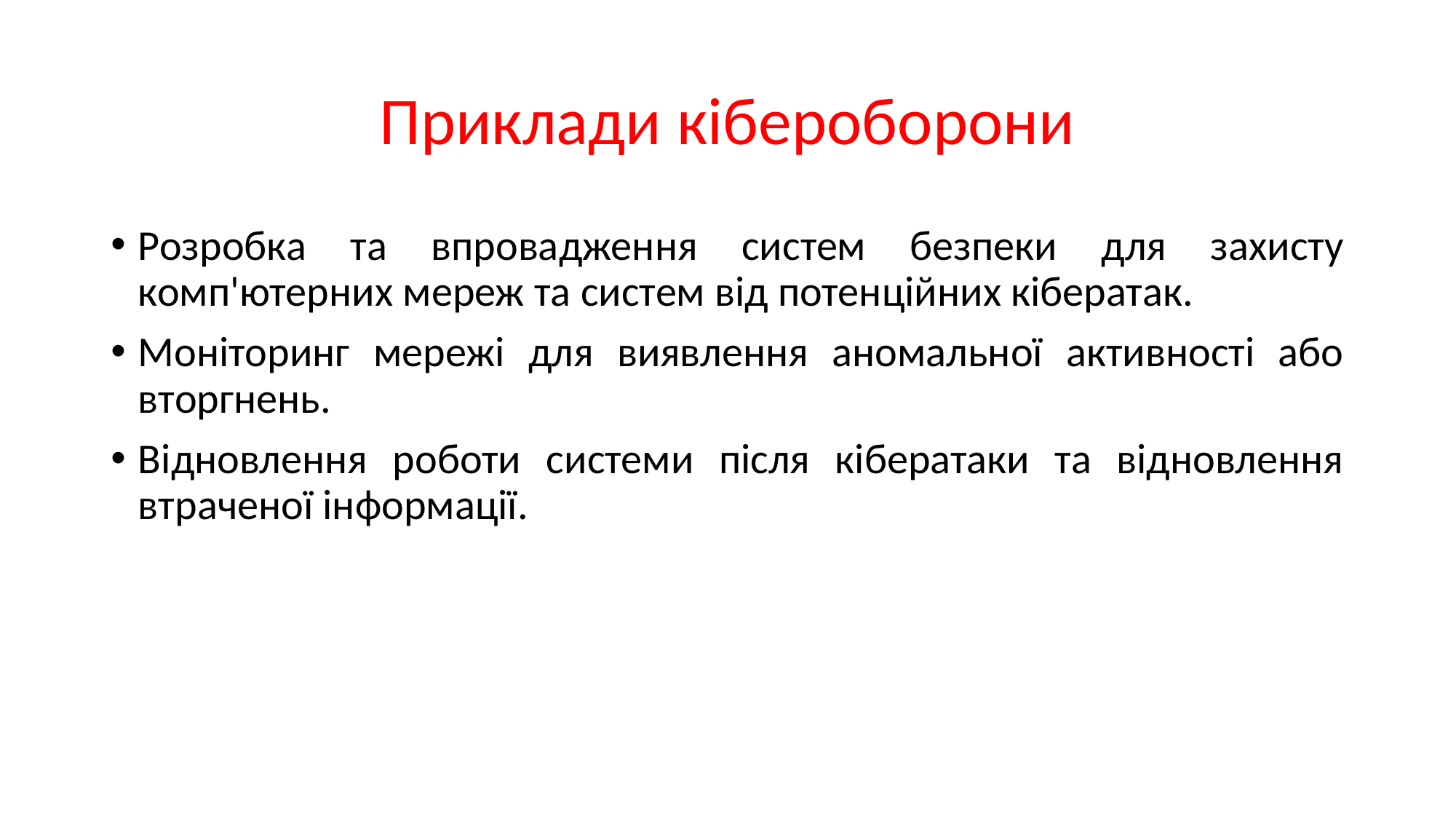

# Приклади кібероборони
Розробка та впровадження систем безпеки для захисту комп'ютерних мереж та систем від потенційних кібератак.
Моніторинг мережі для виявлення аномальної активності або вторгнень.
Відновлення роботи системи після кібератаки та відновлення втраченої інформації.